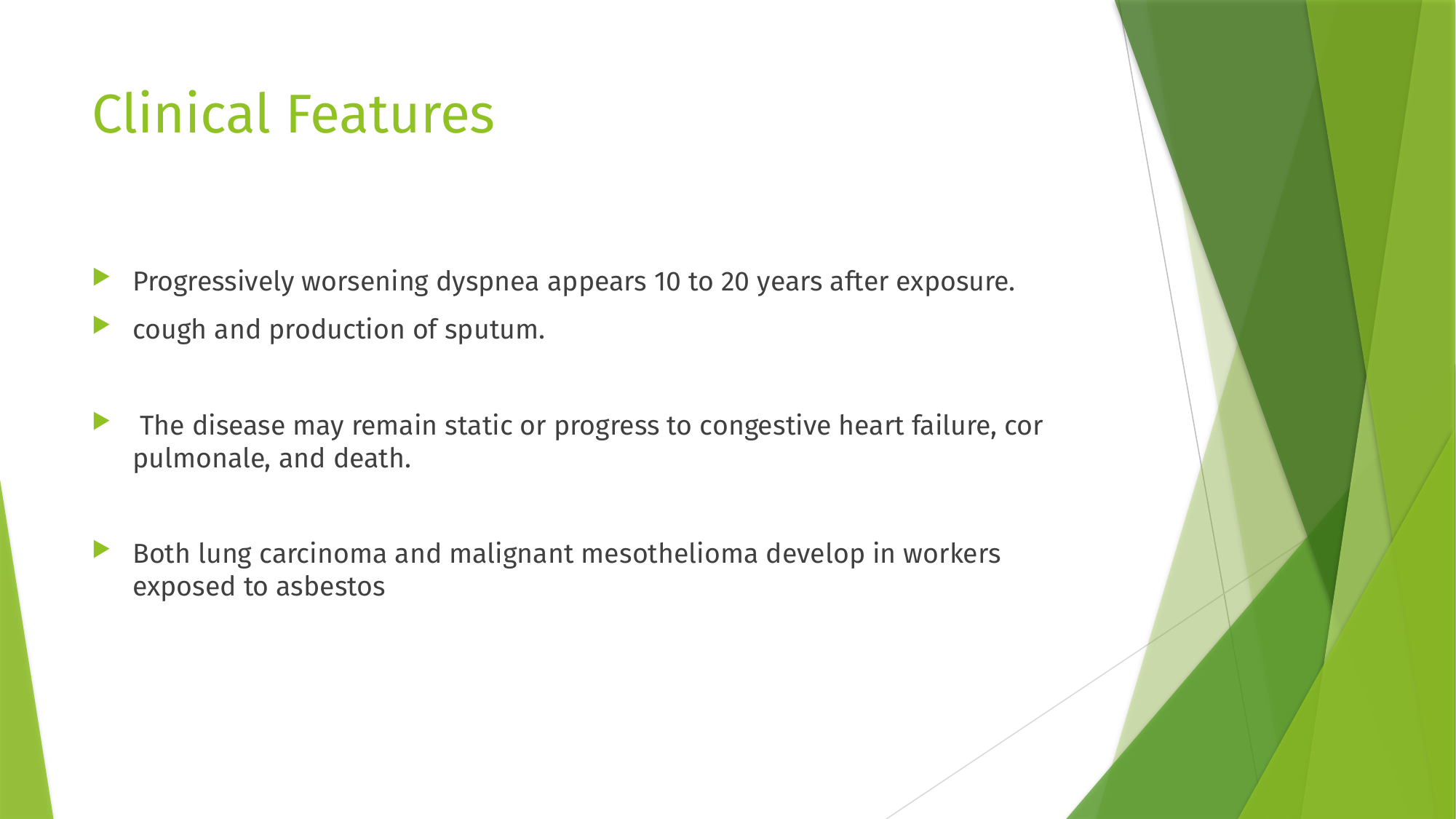

# Clinical Features
Progressively worsening dyspnea appears 10 to 20 years after exposure.
cough and production of sputum.

 The disease may remain static or progress to congestive heart failure, cor pulmonale, and death.

Both lung carcinoma and malignant mesothelioma develop in workers exposed to asbestos